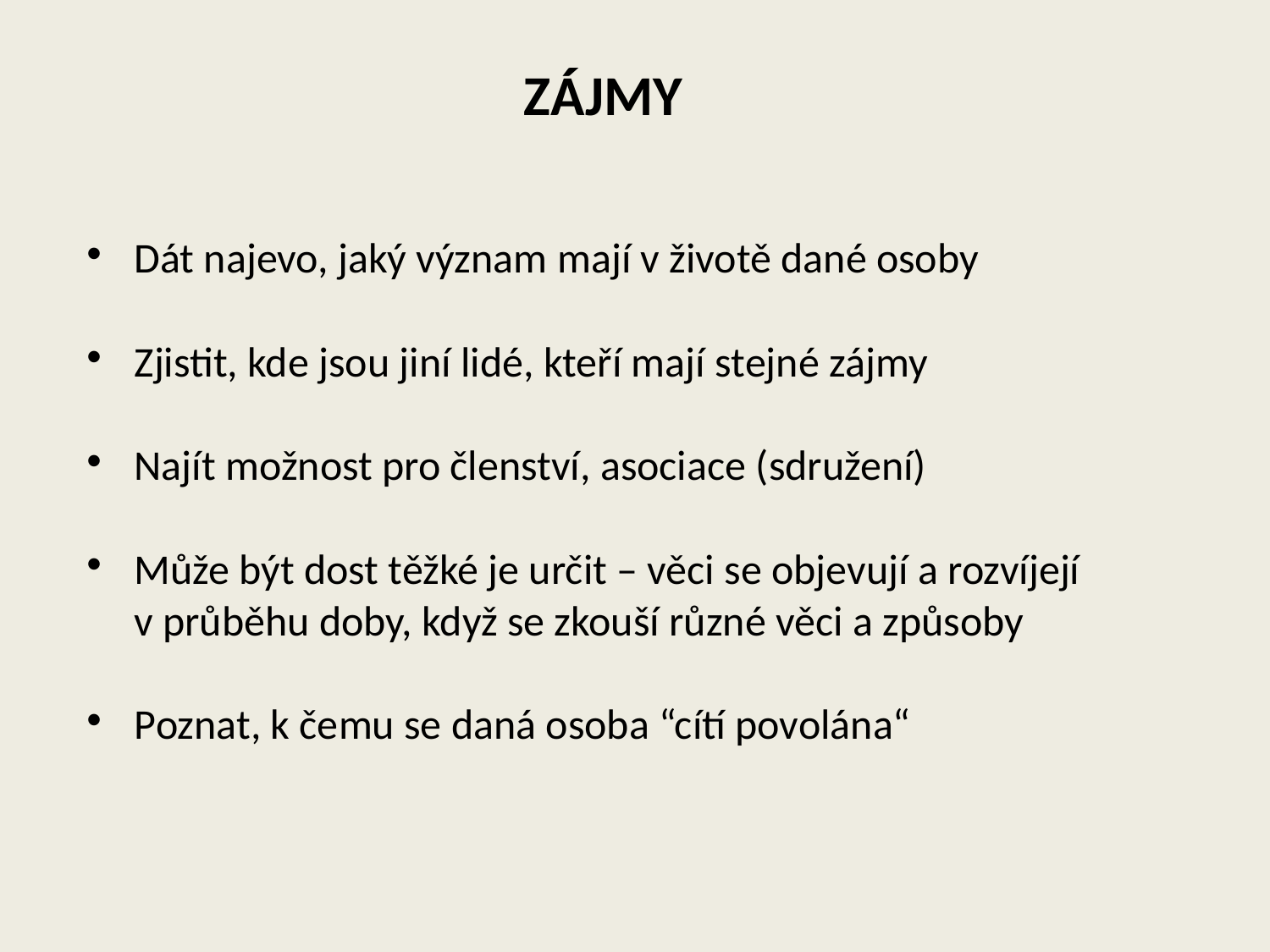

ZÁJMY

Dát najevo, jaký význam mají v životě dané osoby

Zjistit, kde jsou jiní lidé, kteří mají stejné zájmy

Najít možnost pro členství, asociace (sdružení)

Může být dost těžké je určit – věci se objevují a rozvíjejí
     v průběhu doby, když se zkouší různé věci a způsoby

Poznat, k čemu se daná osoba “cítí povolána“